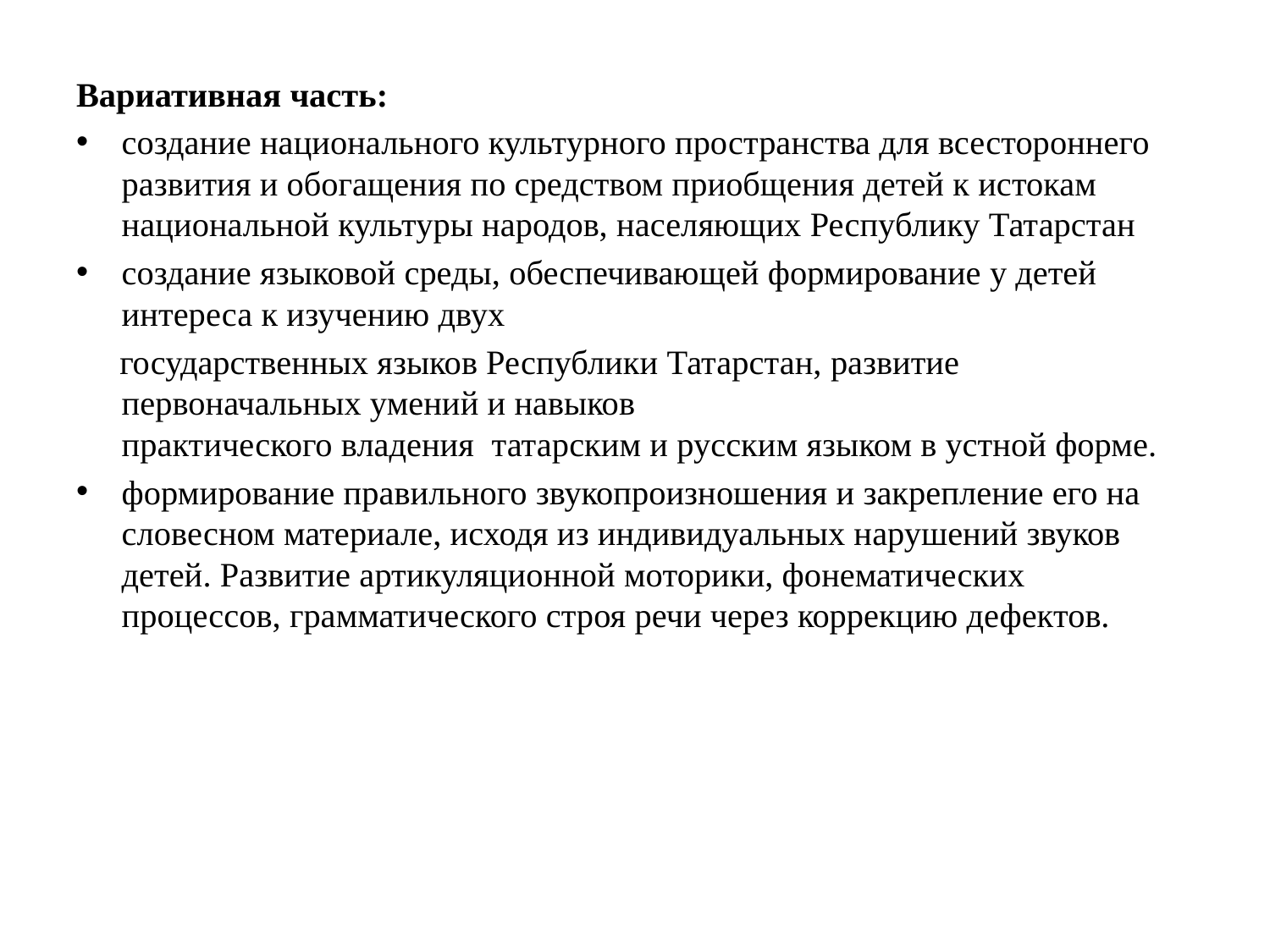

Вариативная часть:
создание национального культурного пространства для всестороннего развития и обогащения по средством приобщения детей к истокам национальной культуры народов, населяющих Республику Татарстан
создание языковой среды, обеспечивающей формирование у детей интереса к изучению двух
     государственных языков Республики Татарстан, развитие первоначальных умений и навыков
практического владения  татарским и русским языком в устной форме.
формирование правильного звукопроизношения и закрепление его на словесном материале, исходя из индивидуальных нарушений звуков детей. Развитие артикуляционной моторики, фонематических процессов, грамматического строя речи через коррекцию дефектов.